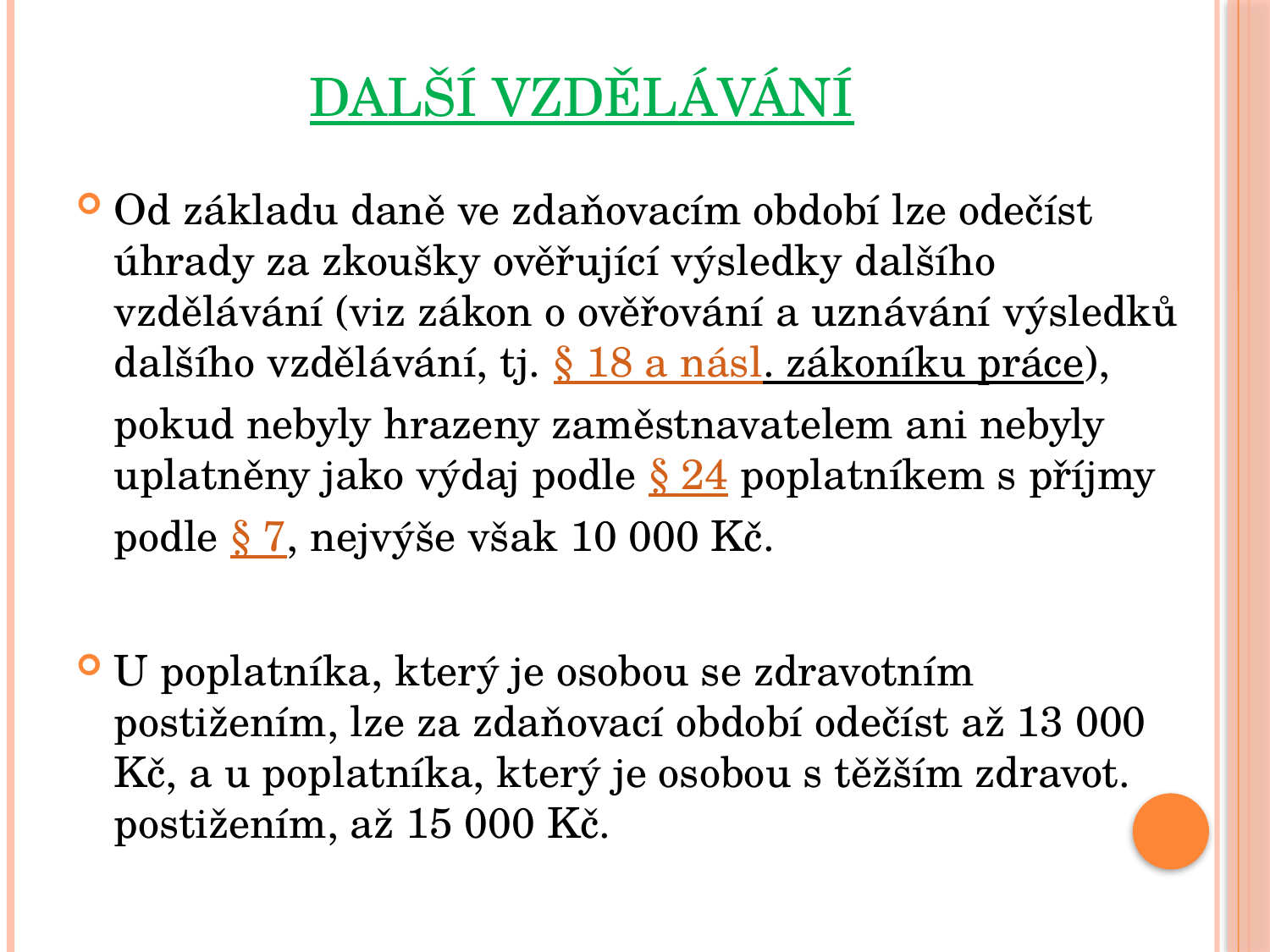

# DALŠÍ VZDĚLÁVÁNÍ
Od základu daně ve zdaňovacím období lze odečíst úhrady za zkoušky ověřující výsledky dalšího vzdělávání (viz zákon o ověřování a uznávání výsledků dalšího vzdělávání, tj. § 18 a násl. zákoníku práce), pokud nebyly hrazeny zaměstnavatelem ani nebyly uplatněny jako výdaj podle § 24 poplatníkem s příjmy podle § 7, nejvýše však 10 000 Kč.

U poplatníka, který je osobou se zdravotním postižením, lze za zdaňovací období odečíst až 13 000 Kč, a u poplatníka, který je osobou s těžším zdravot. postižením, až 15 000 Kč.